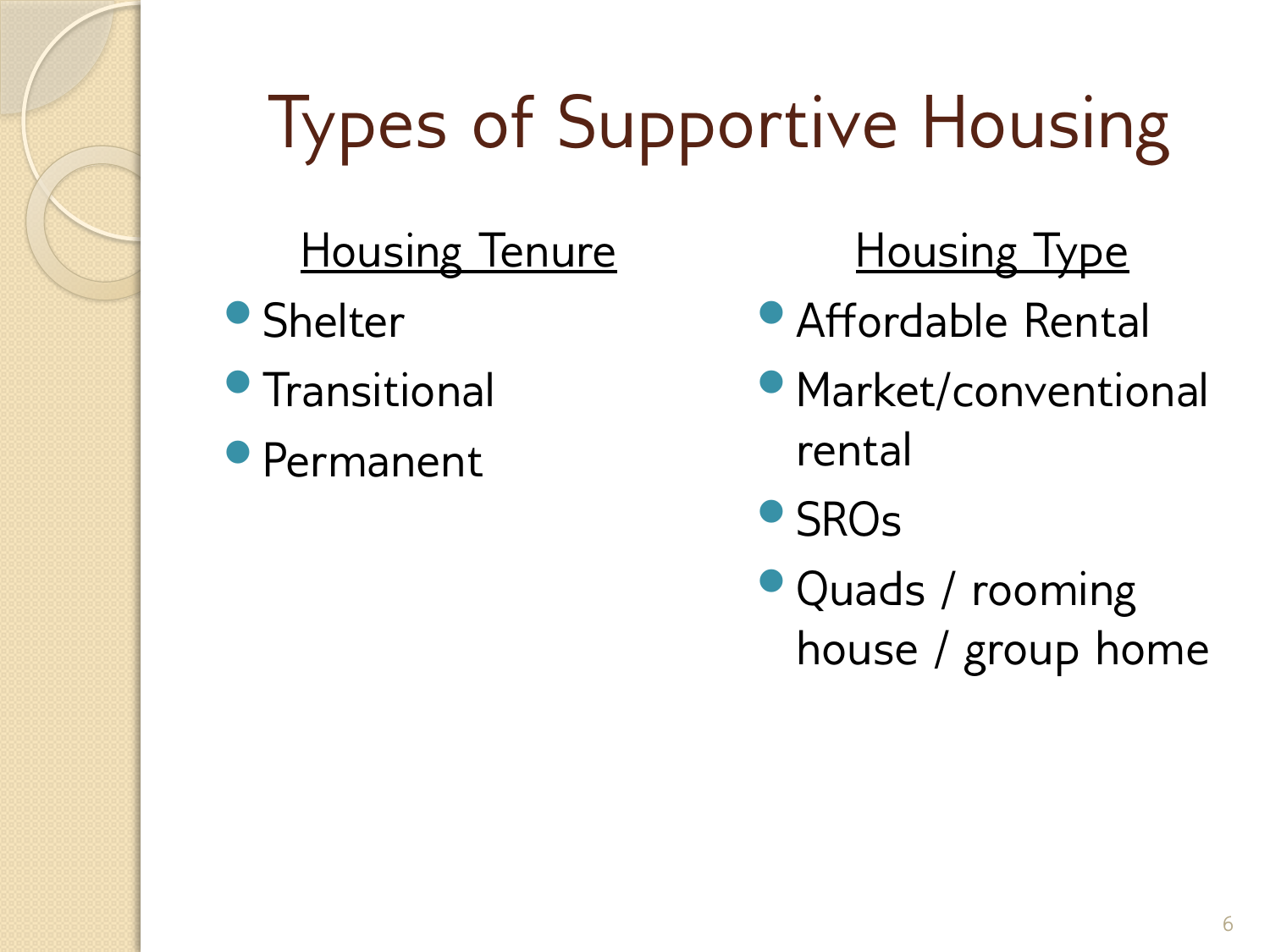

# Types of Supportive Housing
Housing Tenure
Shelter
Transitional
Permanent
Housing Type
Affordable Rental
Market/conventional rental
SROs
Quads / rooming house / group home

6